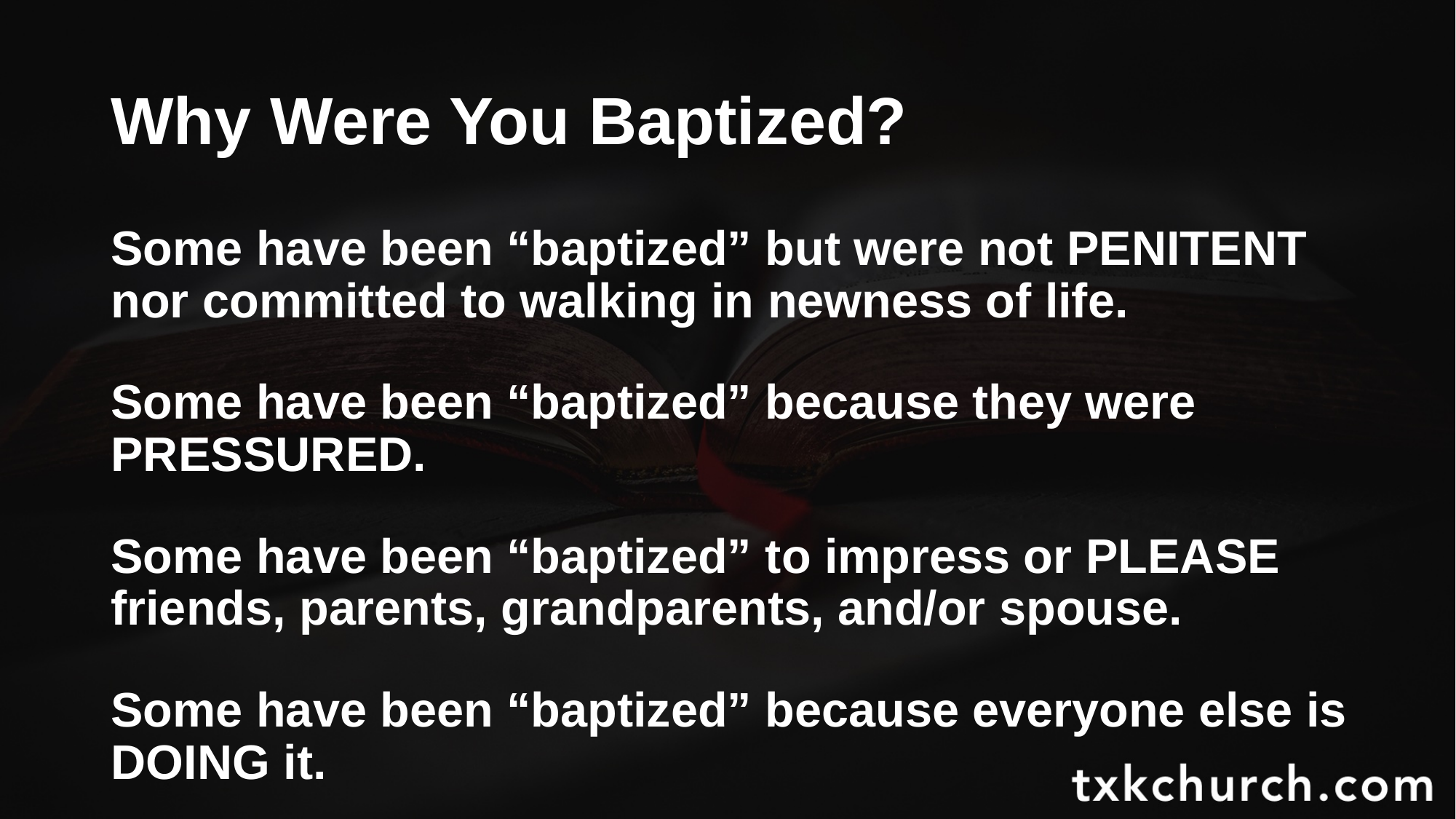

# Why Were You Baptized?
Some have been “baptized” but were not PENITENT nor committed to walking in newness of life.

Some have been “baptized” because they were PRESSURED.

Some have been “baptized” to impress or PLEASE friends, parents, grandparents, and/or spouse.

Some have been “baptized” because everyone else is
DOING it.